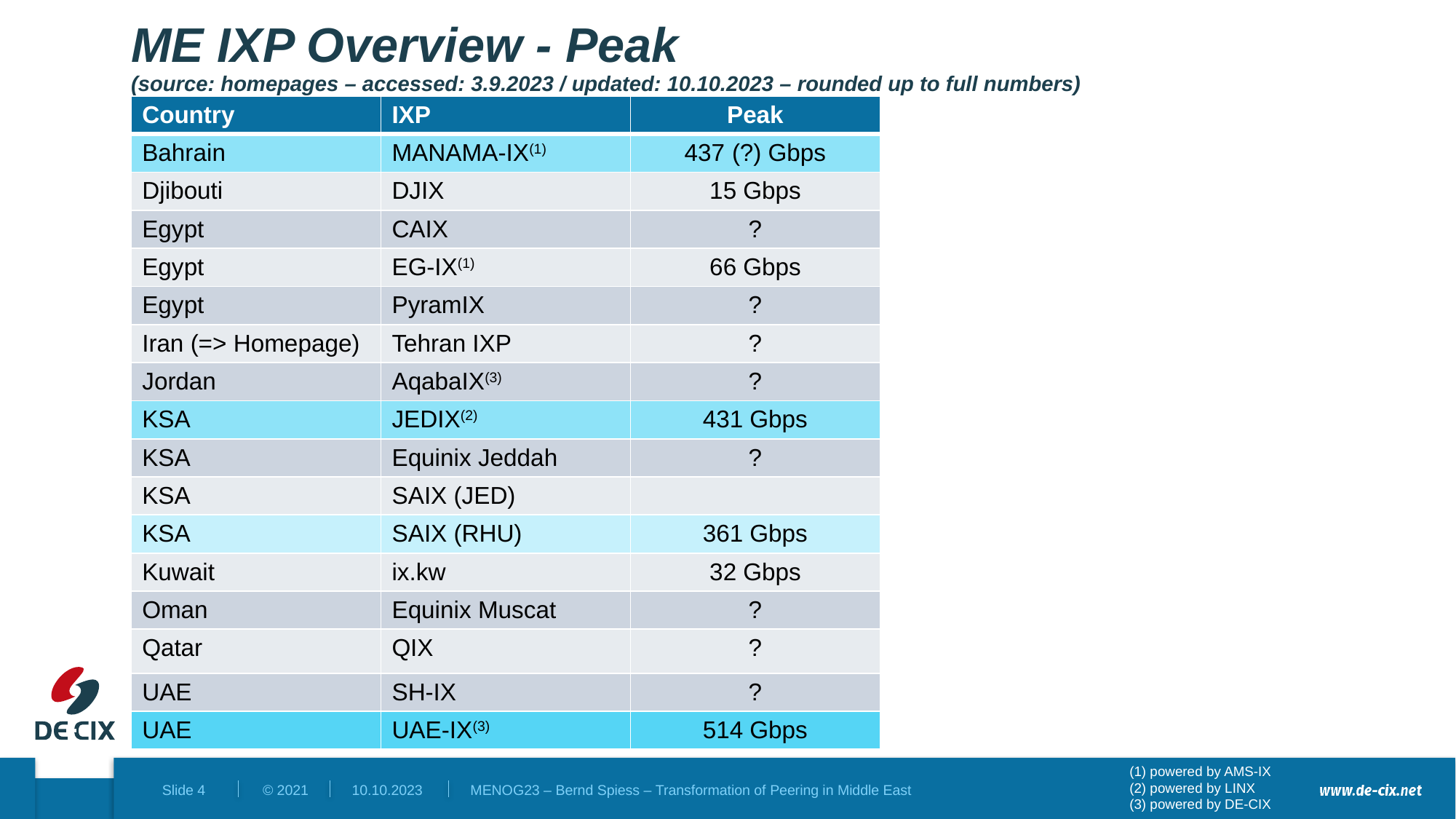

# ME IXP Overview - Peak (source: homepages – accessed: 3.9.2023 / updated: 10.10.2023 – rounded up to full numbers)
| Country | IXP | Peak |
| --- | --- | --- |
| Bahrain | MANAMA-IX(1) | (?) Gbps |
| Djibouti | DJIX | 15 Gbps |
| Egypt | CAIX | ? |
| Egypt | EG-IX(1) | 66 Gbps |
| Egypt | PyramIX | ? |
| Iran (=> Homepage) | Tehran IXP | ? |
| Jordan | AqabaIX(3) | ? |
| KSA | JEDIX(2) | 431 Gbps |
| KSA | Equinix Jeddah | ? |
| KSA | SAIX (JED) |  |
| KSA | SAIX (RHU) | 361 Gbps |
| Kuwait | ix.kw | 32 Gbps |
| Oman | Equinix Muscat | ? |
| Qatar | QIX | ? |
| UAE | SH-IX | ? |
| UAE | UAE-IX(3) | 514 Gbps |
(1) powered by AMS-IX
(2) powered by LINX
(3) powered by DE-CIX
10.10.2023
MENOG23 – Bernd Spiess – Transformation of Peering in Middle East
Slide 4